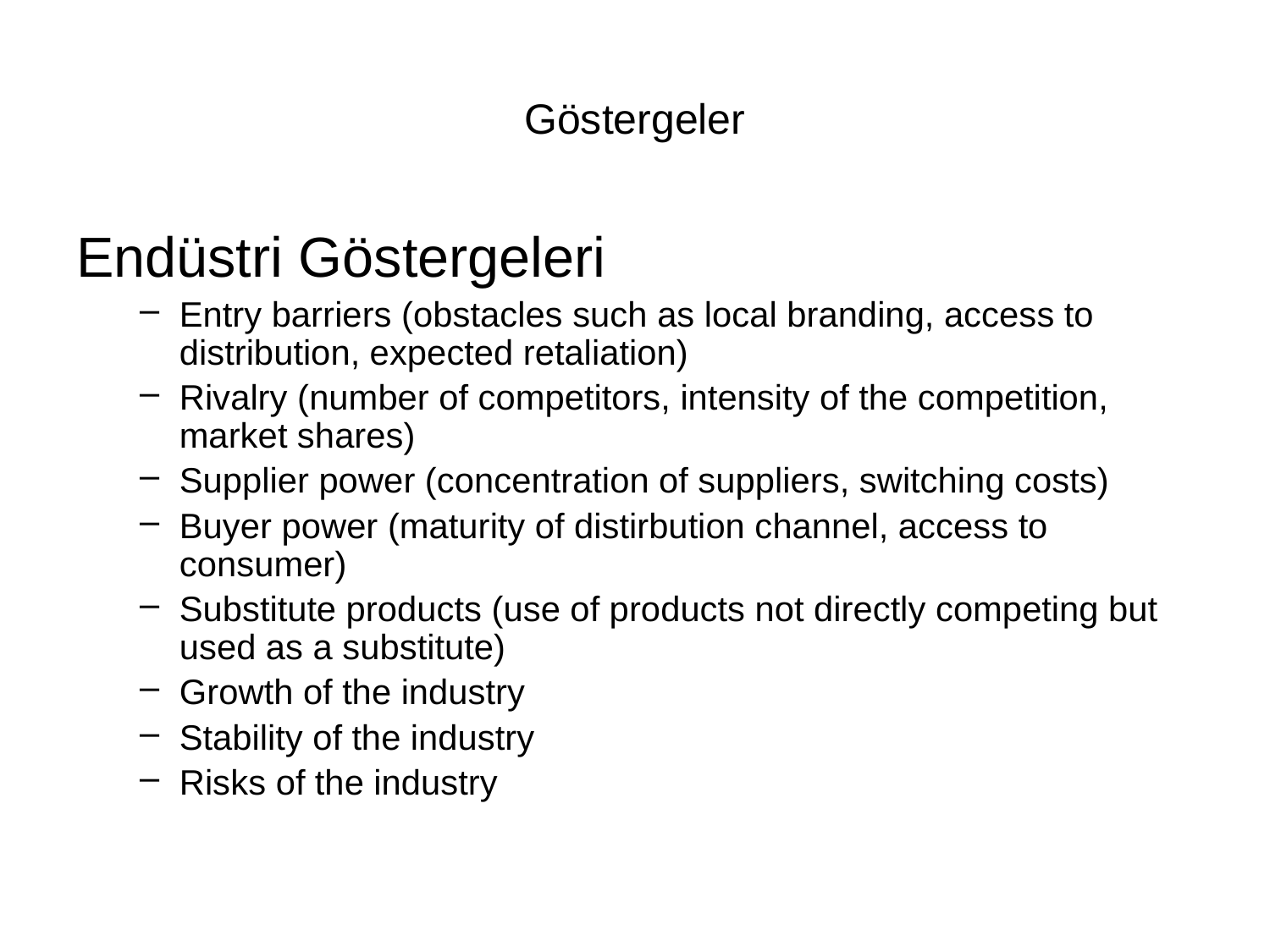

# Göstergeler
Endüstri Göstergeleri
Entry barriers (obstacles such as local branding, access to distribution, expected retaliation)
Rivalry (number of competitors, intensity of the competition, market shares)
Supplier power (concentration of suppliers, switching costs)
Buyer power (maturity of distirbution channel, access to consumer)
Substitute products (use of products not directly competing but used as a substitute)
Growth of the industry
Stability of the industry
Risks of the industry